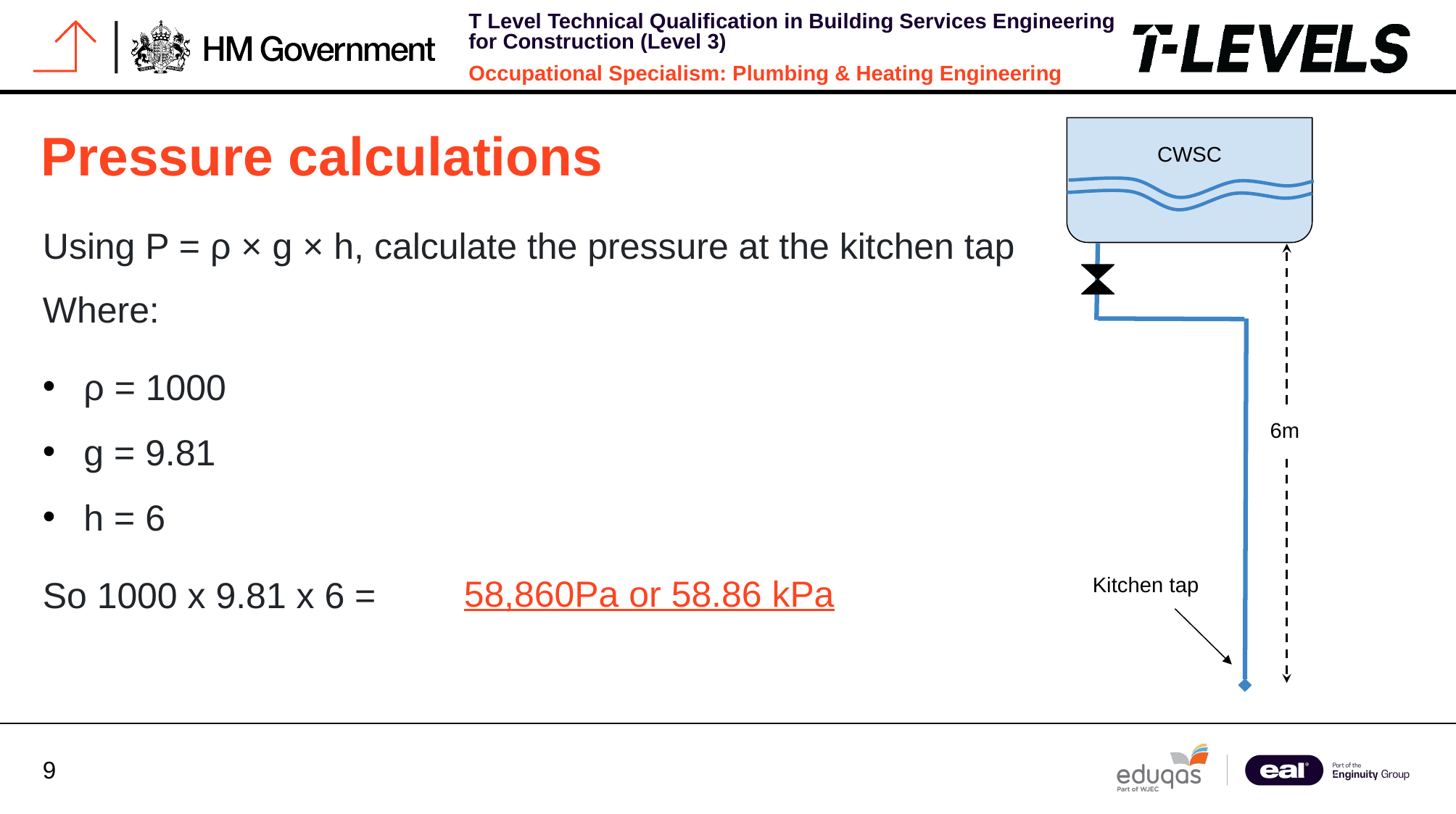

# Pressure calculations

CWSC

Using P = ρ × g × h, calculate the pressure at the kitchen tap
Where:
ρ = 1000
g = 9.81
h = 6
So 1000 x 9.81 x 6 =

6m
58,860Pa or 58.86 kPa
Kitchen tap